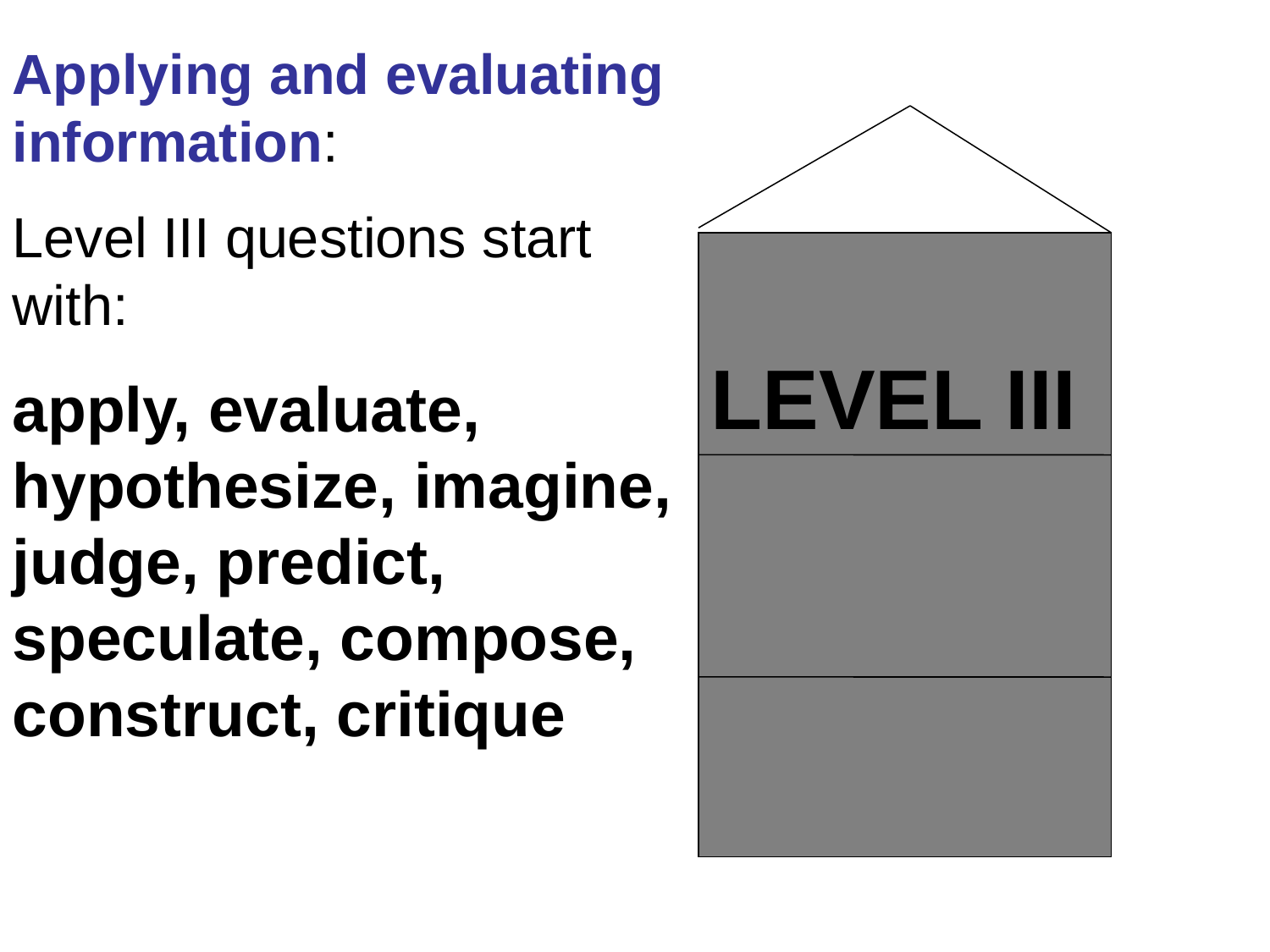

Applying and evaluating information:
Level III questions start with:
apply, evaluate, hypothesize, imagine, judge, predict, speculate, compose, construct, critique

LEVEL III